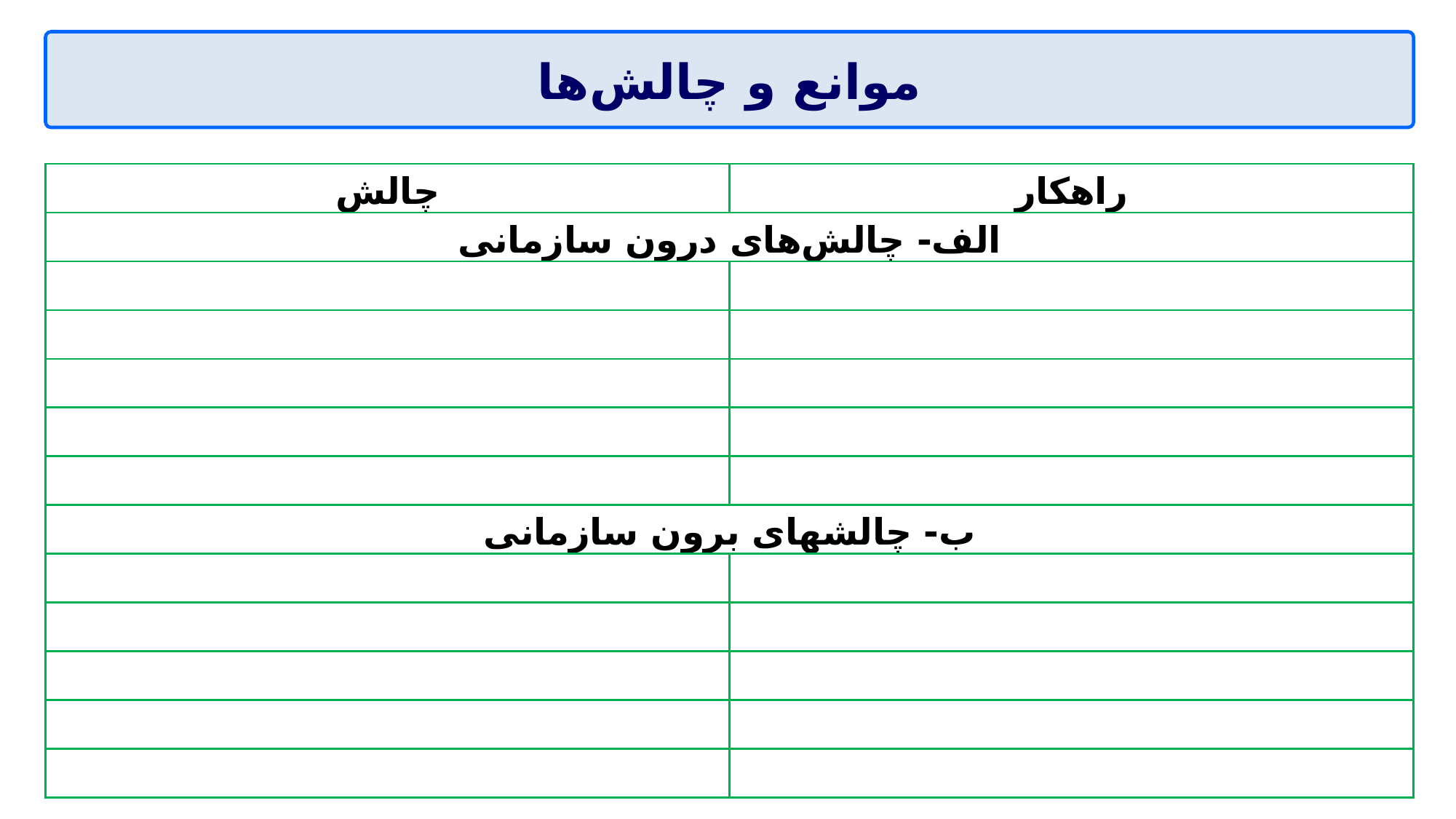

# موانع و چالش‌ها
| چالش | راهکار |
| --- | --- |
| الف- چالش‌های درون سازمانی |  |
|  |  |
|  |  |
|  |  |
|  |  |
|  |  |
| ب- چالشهای برون سازمانی |  |
|  |  |
|  |  |
|  |  |
|  |  |
|  |  |